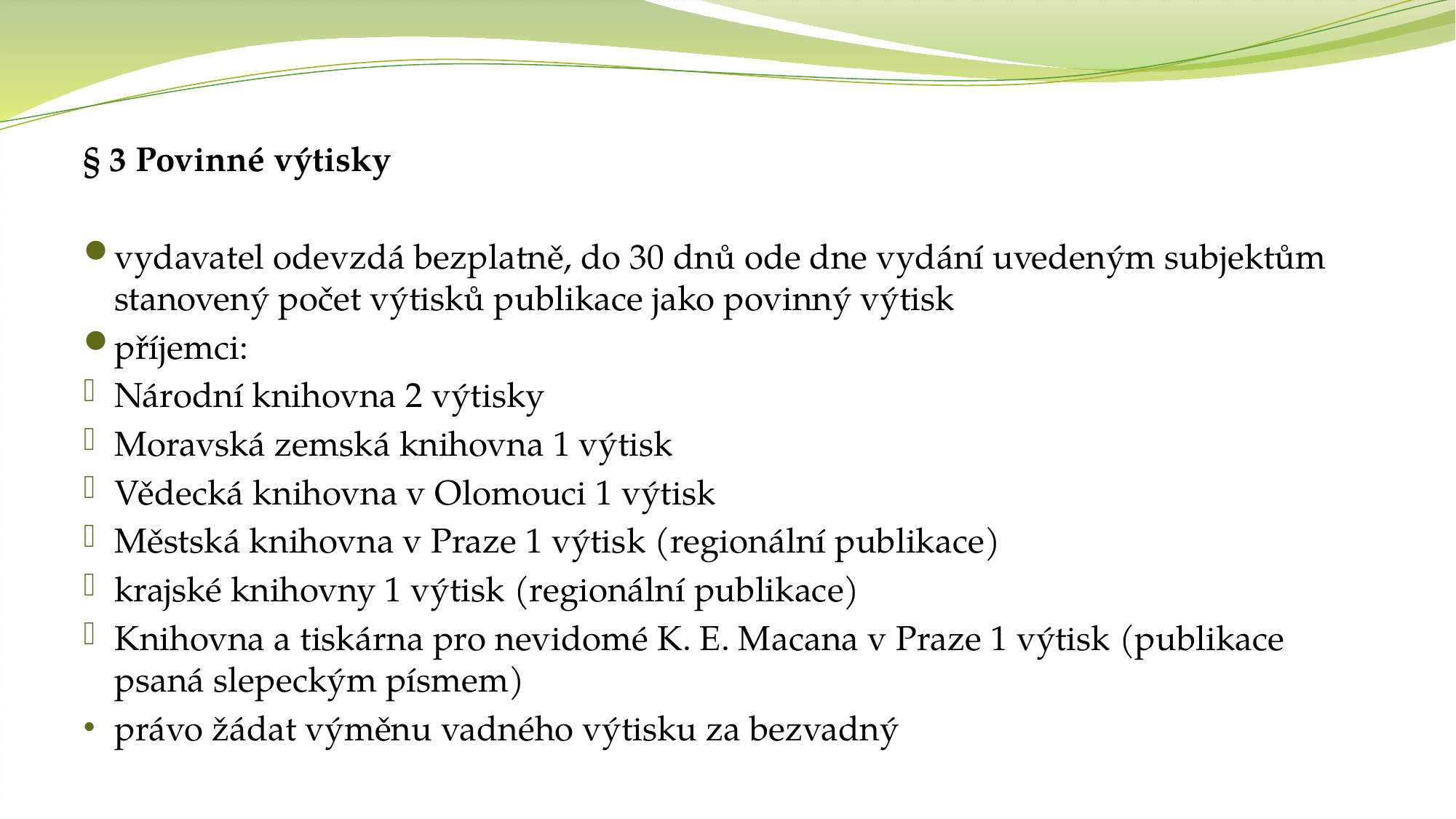

§ 3 Povinné výtisky

vydavatel odevzdá bezplatně, do 30 dnů ode dne vydání uvedeným subjektům stanovený počet výtisků publikace jako povinný výtisk
příjemci:
Národní knihovna 2 výtisky
Moravská zemská knihovna 1 výtisk
Vědecká knihovna v Olomouci 1 výtisk
Městská knihovna v Praze 1 výtisk (regionální publikace)
krajské knihovny 1 výtisk (regionální publikace)
Knihovna a tiskárna pro nevidomé K. E. Macana v Praze 1 výtisk (publikace psaná slepeckým písmem)
právo žádat výměnu vadného výtisku za bezvadný